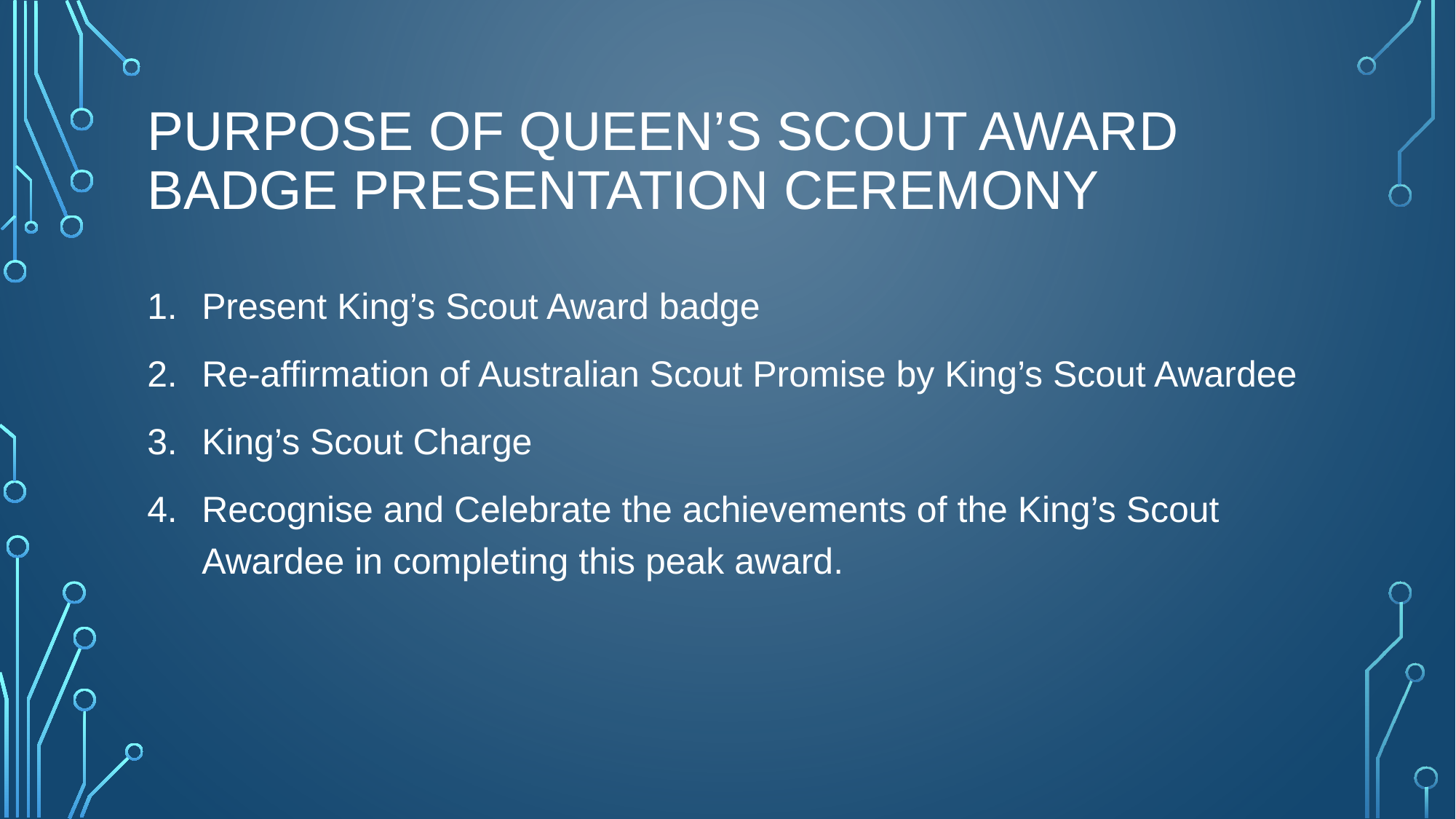

# Purpose of QUEEN’s scout award Badge presentation ceremony
Present King’s Scout Award badge
Re-affirmation of Australian Scout Promise by King’s Scout Awardee
King’s Scout Charge
Recognise and Celebrate the achievements of the King’s Scout Awardee in completing this peak award.